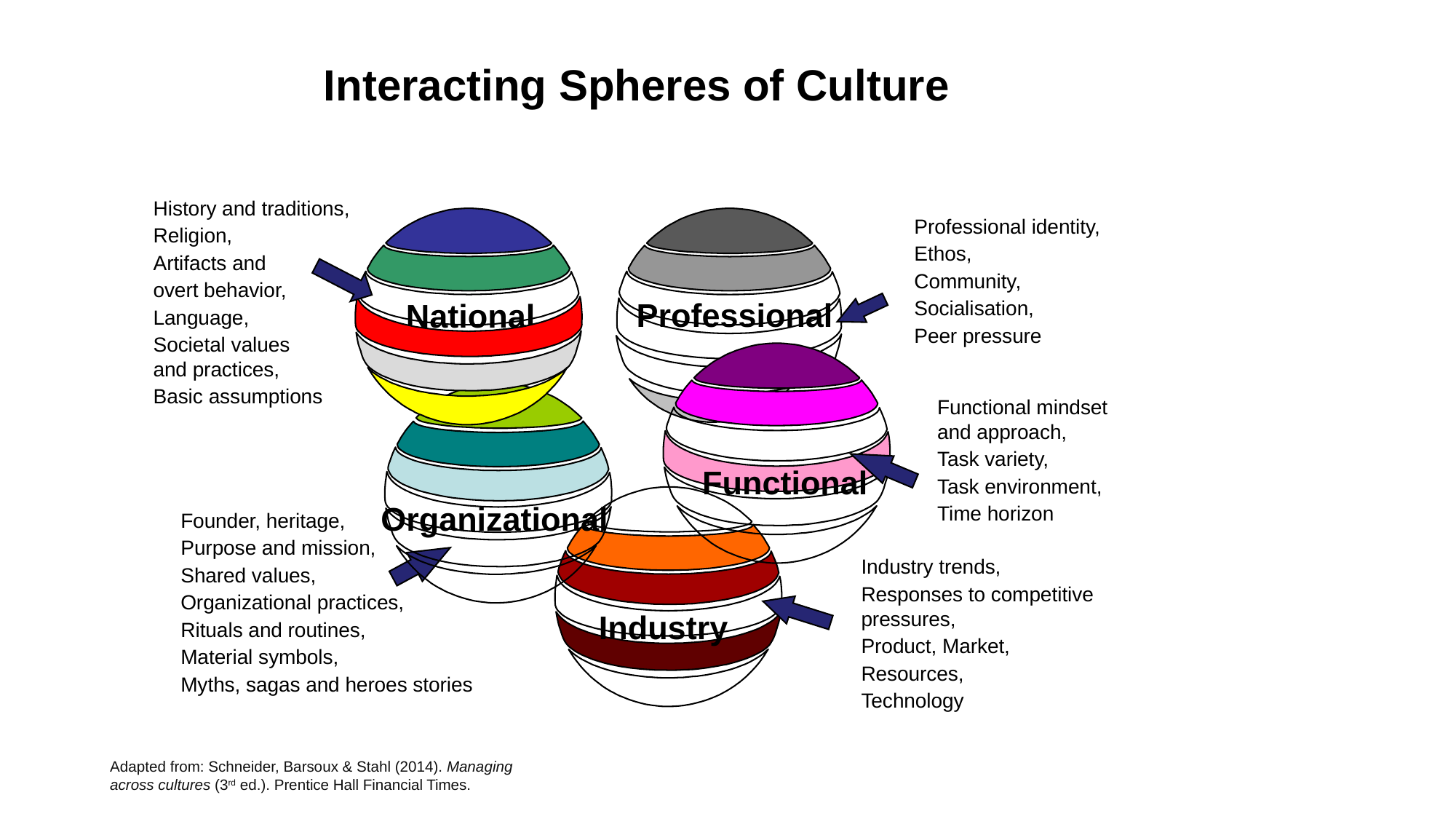

Interacting Spheres of Culture
History and traditions,
Religion,
Artifacts and
overt behavior,
Language,
Societal values
and practices,
Basic assumptions

Professional identity,
Ethos,
Community,
Socialisation,
Peer pressure

Professional
National

Functional mindset
and approach,
Task variety,
Task environment,
Time horizon

Functional

Organizational
Founder, heritage,
Purpose and mission,
Shared values,
Organizational practices,
Rituals and routines,
Material symbols,
Myths, sagas and heroes stories

Industry trends,
Responses to competitive pressures,
Product, Market,
Resources,
Technology

Industry

Adapted from: Schneider, Barsoux & Stahl (2014). Managing across cultures (3rd ed.). Prentice Hall Financial Times.